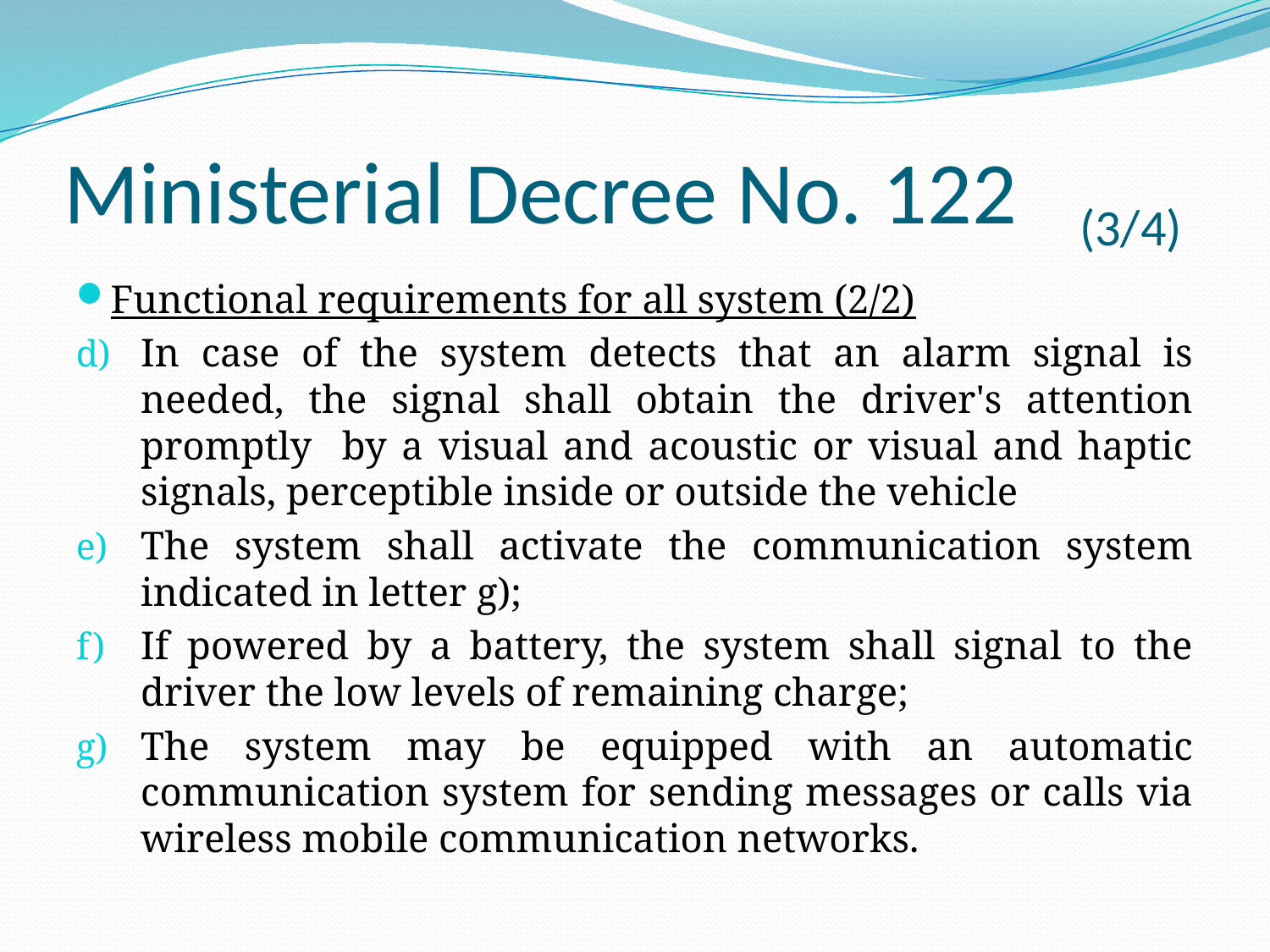

# Ministerial Decree No. 122 	(3/4)
Functional requirements for all system (2/2)
In case of the system detects that an alarm signal is needed, the signal shall obtain the driver's attention promptly  by a visual and acoustic or visual and haptic signals, perceptible inside or outside the vehicle
The system shall activate the communication system indicated in letter g);
If powered by a battery, the system shall signal to the driver the low levels of remaining charge;
The system may be equipped with an automatic communication system for sending messages or calls via wireless mobile communication networks.